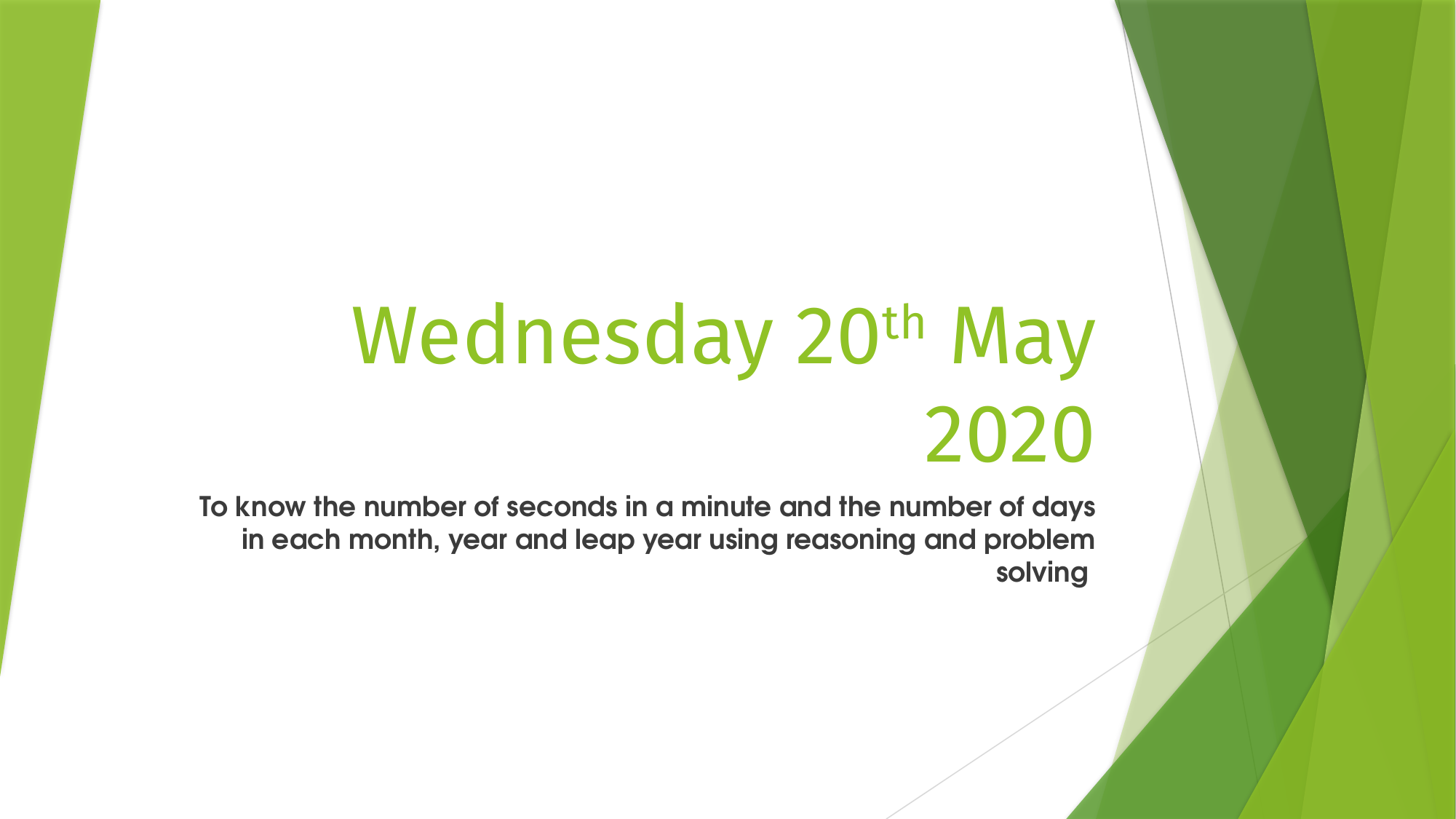

# Wednesday 20th May 2020
To know the number of seconds in a minute and the number of days in each month, year and leap year using reasoning and problem solving